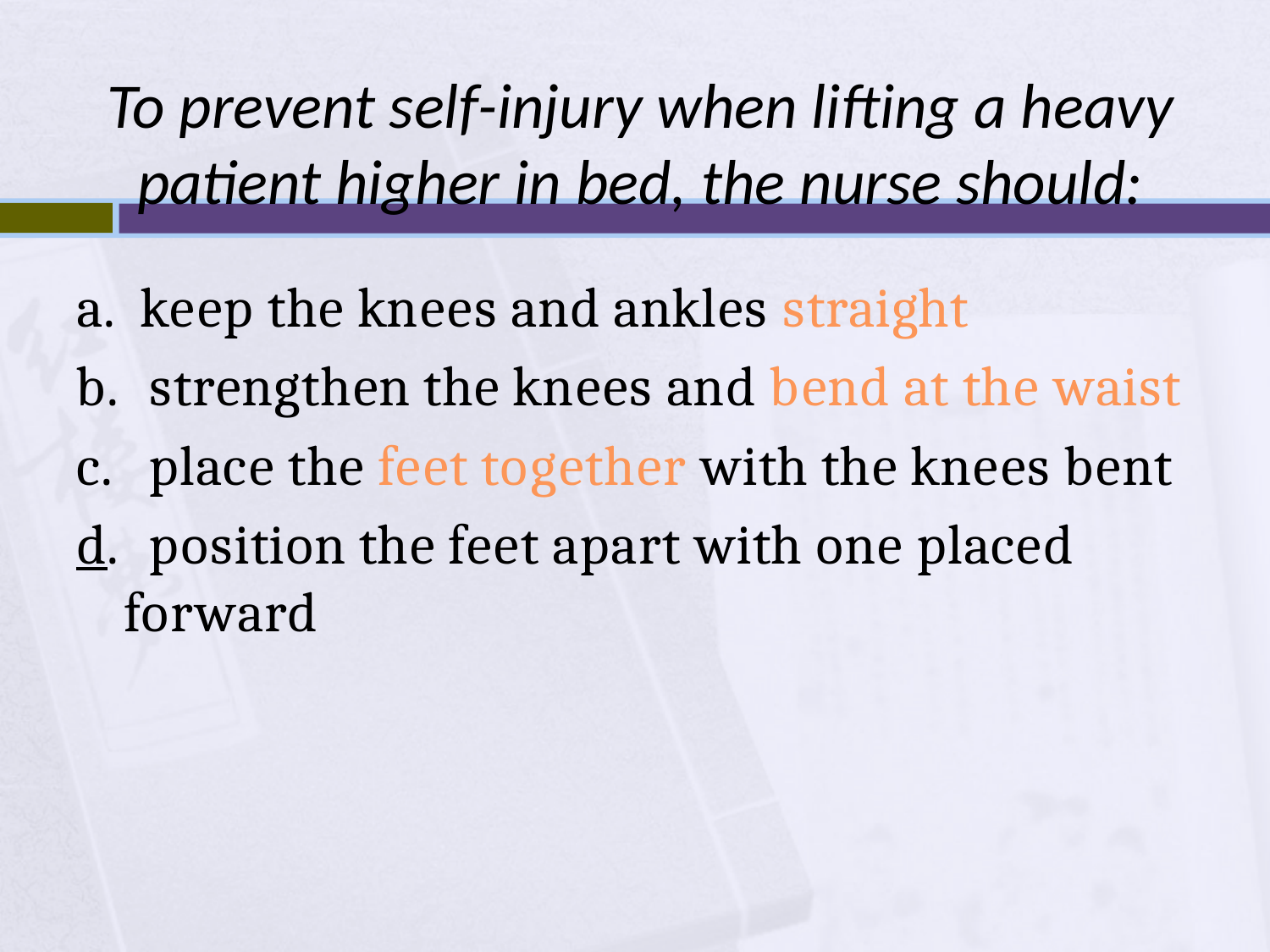

# To prevent self-injury when lifting a heavy patient higher in bed, the nurse should:
a.  keep the knees and ankles straight
b.	  strengthen the knees and bend at the waist
c.	  place the feet together with the knees bent
d.	  position the feet apart with one placed   forward